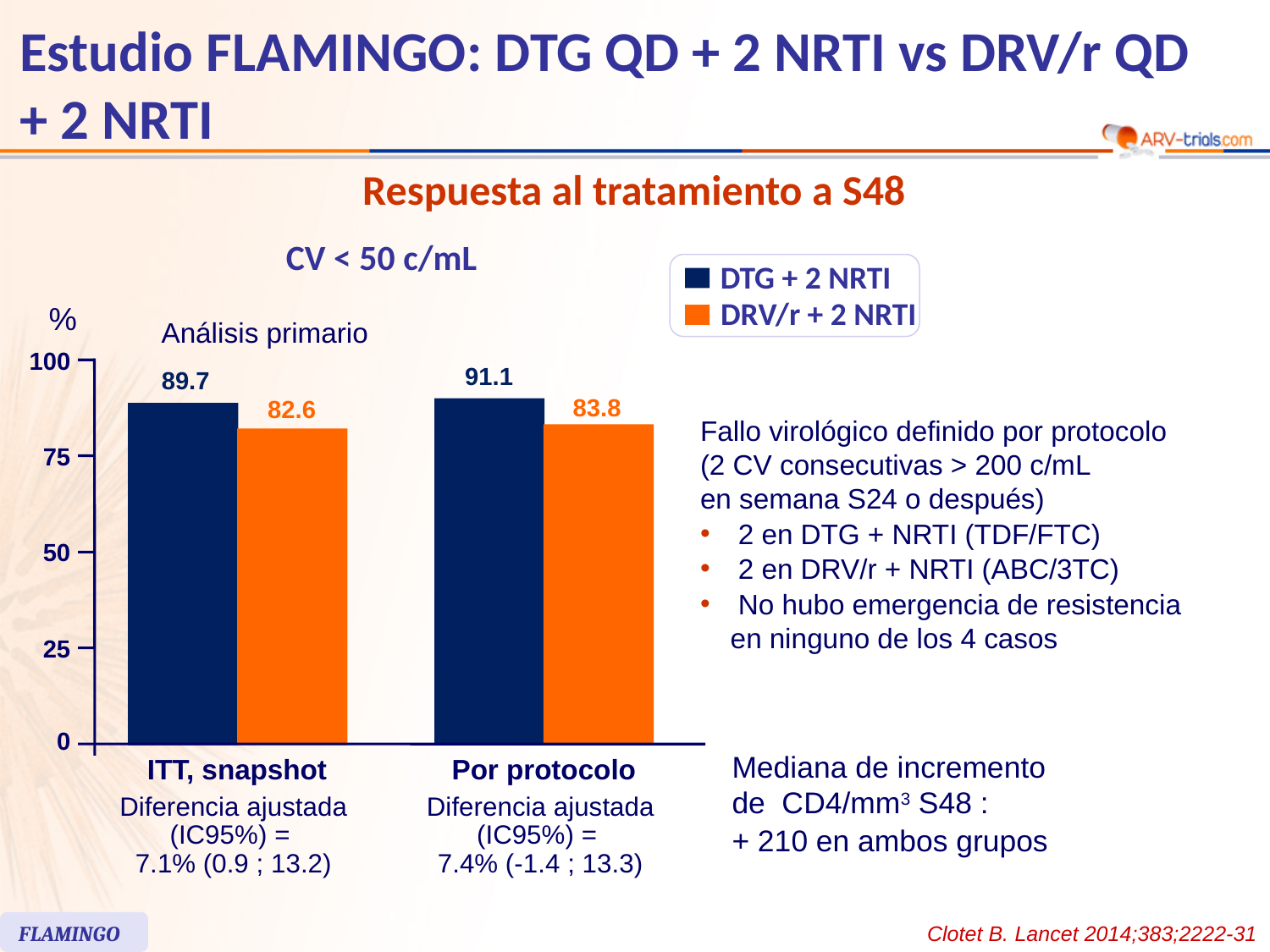

# Estudio FLAMINGO: DTG QD + 2 NRTI vs DRV/r QD + 2 NRTI
Respuesta al tratamiento a S48
CV < 50 c/mL
DTG + 2 NRTI

DRV/r + 2 NRTI

%
Análisis primario
100
91.1
89.7

83.8
82.6

75

50

25

0

ITT, snapshot
Por protocolo
Diferencia ajustada
(IC95%) =
7.1% (0.9 ; 13.2)
Diferencia ajustada
(IC95%) =
7.4% (-1.4 ; 13.3)

FLAMINGO
Fallo virológico definido por protocolo       (2 CV consecutivas > 200 c/mL
en semana S24 o después)
 2 en DTG + NRTI (TDF/FTC)
 2 en DRV/r + NRTI (ABC/3TC)
 No hubo emergencia de resistencia
en ninguno de los 4 casos
Mediana de incremento
de  CD4/mm3 S48 :
+ 210 en ambos grupos
Clotet B. Lancet 2014;383;2222-31